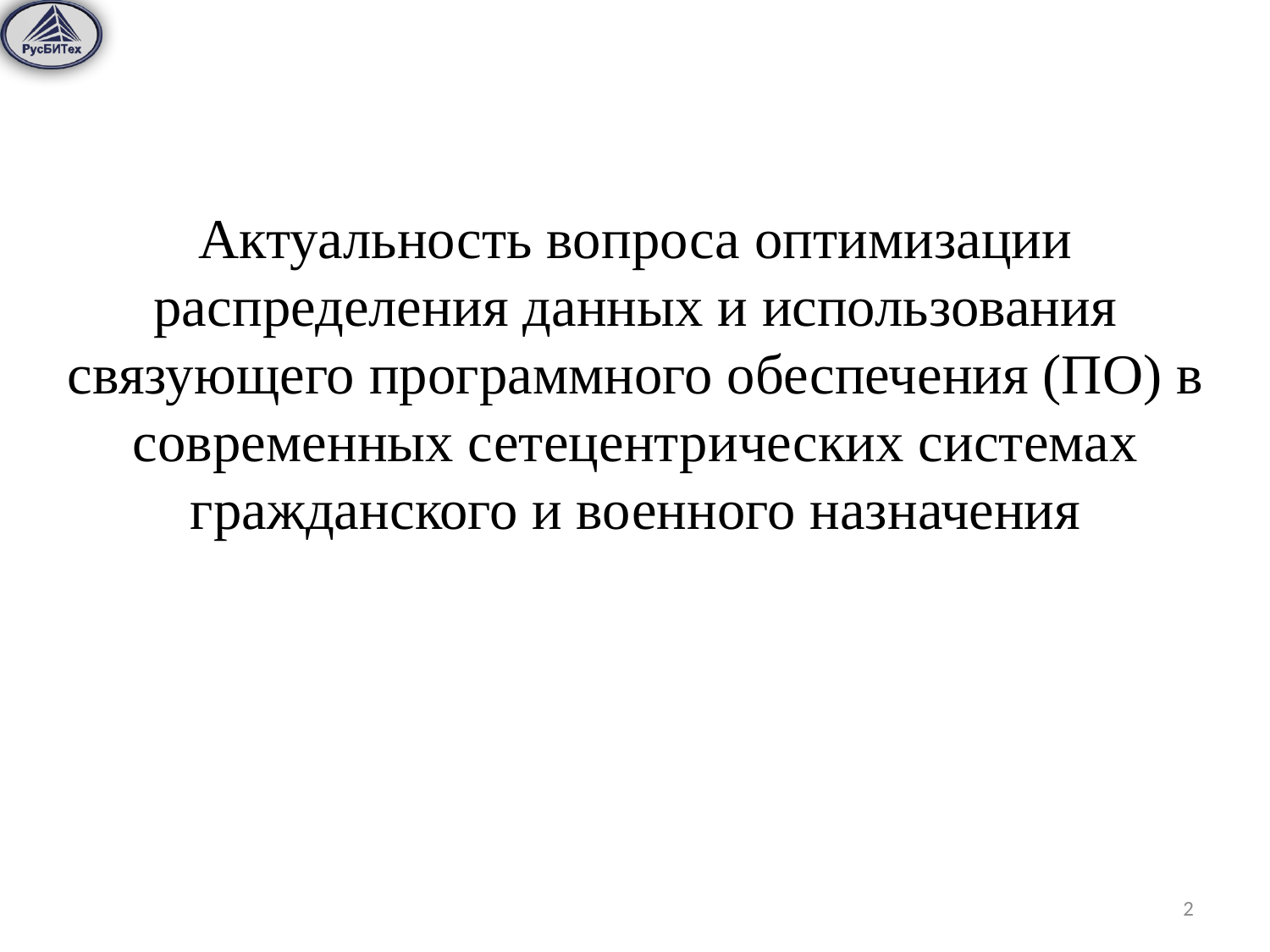

Актуальность вопроса оптимизации распределения данных и использования связующего программного обеспечения (ПО) в современных сетецентрических системах гражданского и военного назначения

2